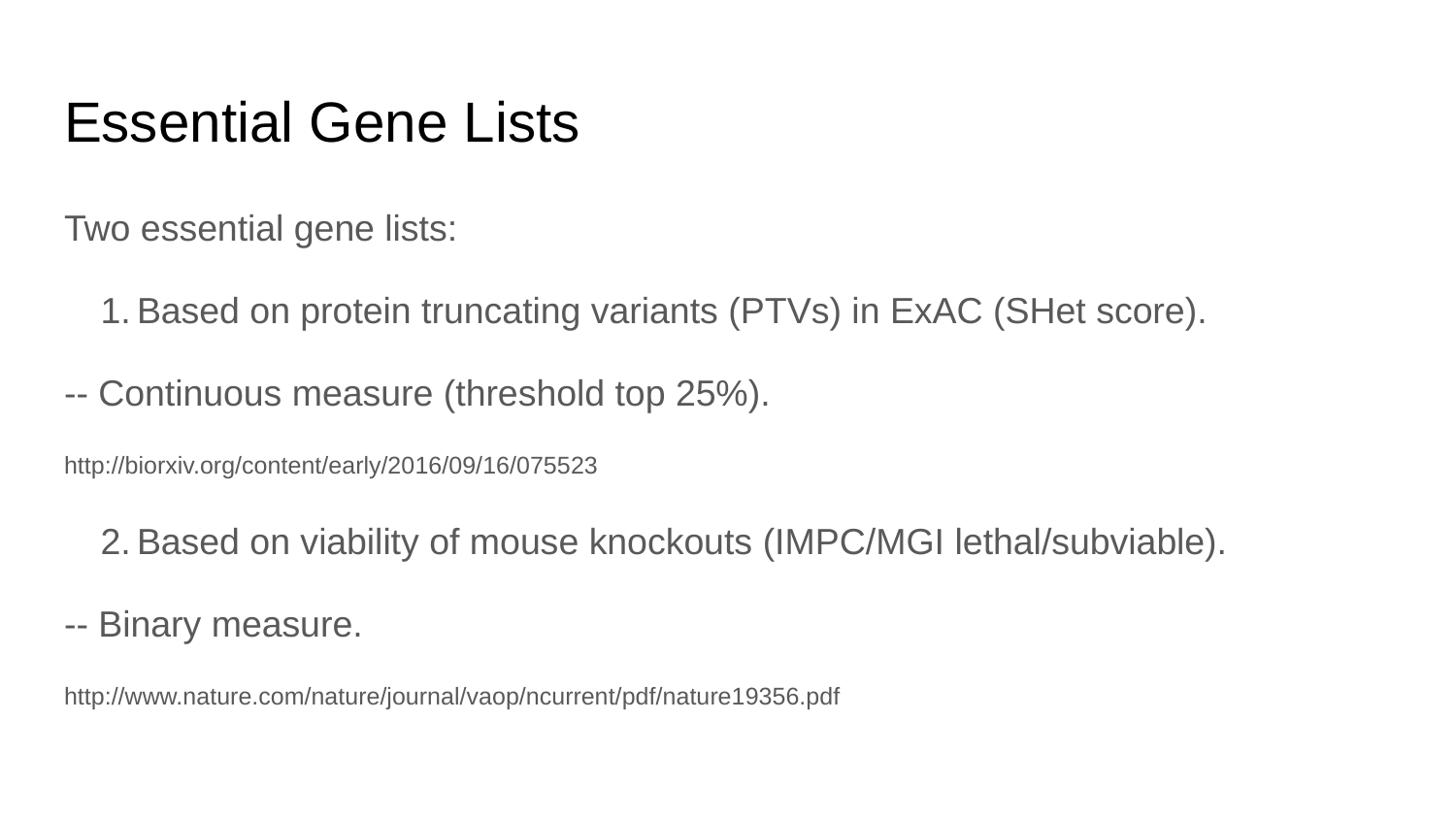

# Essential Gene Lists
Two essential gene lists:
Based on protein truncating variants (PTVs) in ExAC (SHet score).
-- Continuous measure (threshold top 25%).
http://biorxiv.org/content/early/2016/09/16/075523
Based on viability of mouse knockouts (IMPC/MGI lethal/subviable).
-- Binary measure.
http://www.nature.com/nature/journal/vaop/ncurrent/pdf/nature19356.pdf